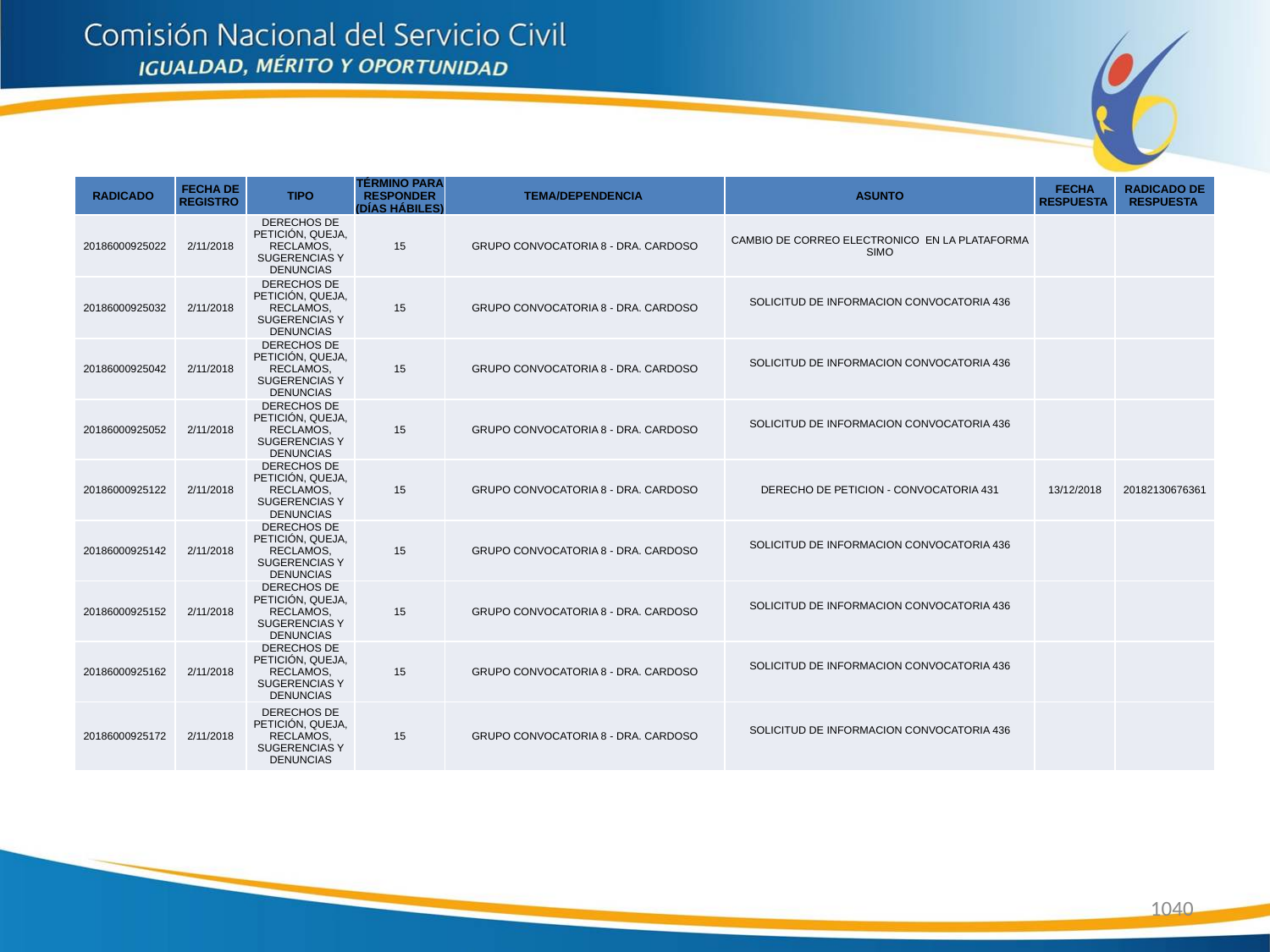

| RADICADO | FECHA DE REGISTRO | TIPO | TÉRMINO PARA RESPONDER (DÍAS HÁBILES) | TEMA/DEPENDENCIA | ASUNTO | FECHA RESPUESTA | RADICADO DE RESPUESTA |
| --- | --- | --- | --- | --- | --- | --- | --- |
| 20186000925022 | 2/11/2018 | DERECHOS DE PETICIÓN, QUEJA, RECLAMOS, SUGERENCIAS Y DENUNCIAS | 15 | GRUPO CONVOCATORIA 8 - DRA. CARDOSO | CAMBIO DE CORREO ELECTRONICO EN LA PLATAFORMA SIMO |  |  |
| 20186000925032 | 2/11/2018 | DERECHOS DE PETICIÓN, QUEJA, RECLAMOS, SUGERENCIAS Y DENUNCIAS | 15 | GRUPO CONVOCATORIA 8 - DRA. CARDOSO | SOLICITUD DE INFORMACION CONVOCATORIA 436 |  |  |
| 20186000925042 | 2/11/2018 | DERECHOS DE PETICIÓN, QUEJA, RECLAMOS, SUGERENCIAS Y DENUNCIAS | 15 | GRUPO CONVOCATORIA 8 - DRA. CARDOSO | SOLICITUD DE INFORMACION CONVOCATORIA 436 |  |  |
| 20186000925052 | 2/11/2018 | DERECHOS DE PETICIÓN, QUEJA, RECLAMOS, SUGERENCIAS Y DENUNCIAS | 15 | GRUPO CONVOCATORIA 8 - DRA. CARDOSO | SOLICITUD DE INFORMACION CONVOCATORIA 436 |  |  |
| 20186000925122 | 2/11/2018 | DERECHOS DE PETICIÓN, QUEJA, RECLAMOS, SUGERENCIAS Y DENUNCIAS | 15 | GRUPO CONVOCATORIA 8 - DRA. CARDOSO | DERECHO DE PETICION - CONVOCATORIA 431 | 13/12/2018 | 20182130676361 |
| 20186000925142 | 2/11/2018 | DERECHOS DE PETICIÓN, QUEJA, RECLAMOS, SUGERENCIAS Y DENUNCIAS | 15 | GRUPO CONVOCATORIA 8 - DRA. CARDOSO | SOLICITUD DE INFORMACION CONVOCATORIA 436 |  |  |
| 20186000925152 | 2/11/2018 | DERECHOS DE PETICIÓN, QUEJA, RECLAMOS, SUGERENCIAS Y DENUNCIAS | 15 | GRUPO CONVOCATORIA 8 - DRA. CARDOSO | SOLICITUD DE INFORMACION CONVOCATORIA 436 |  |  |
| 20186000925162 | 2/11/2018 | DERECHOS DE PETICIÓN, QUEJA, RECLAMOS, SUGERENCIAS Y DENUNCIAS | 15 | GRUPO CONVOCATORIA 8 - DRA. CARDOSO | SOLICITUD DE INFORMACION CONVOCATORIA 436 |  |  |
| 20186000925172 | 2/11/2018 | DERECHOS DE PETICIÓN, QUEJA, RECLAMOS, SUGERENCIAS Y DENUNCIAS | 15 | GRUPO CONVOCATORIA 8 - DRA. CARDOSO | SOLICITUD DE INFORMACION CONVOCATORIA 436 |  |  |
1040